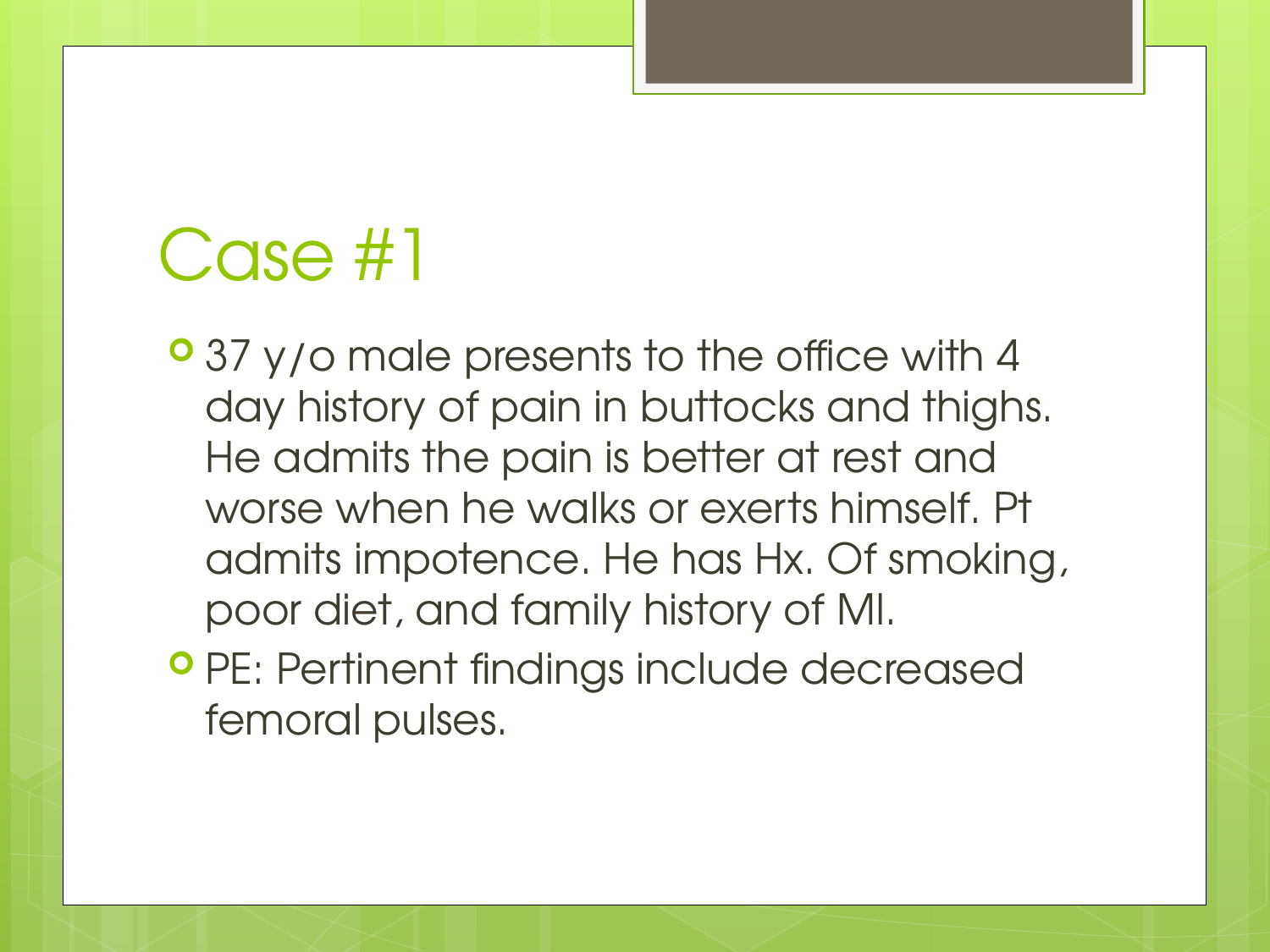

# Case #1
37 y/o male presents to the office with 4 day history of pain in buttocks and thighs. He admits the pain is better at rest and worse when he walks or exerts himself. Pt admits impotence. He has Hx. Of smoking, poor diet, and family history of MI.
PE: Pertinent findings include decreased femoral pulses.